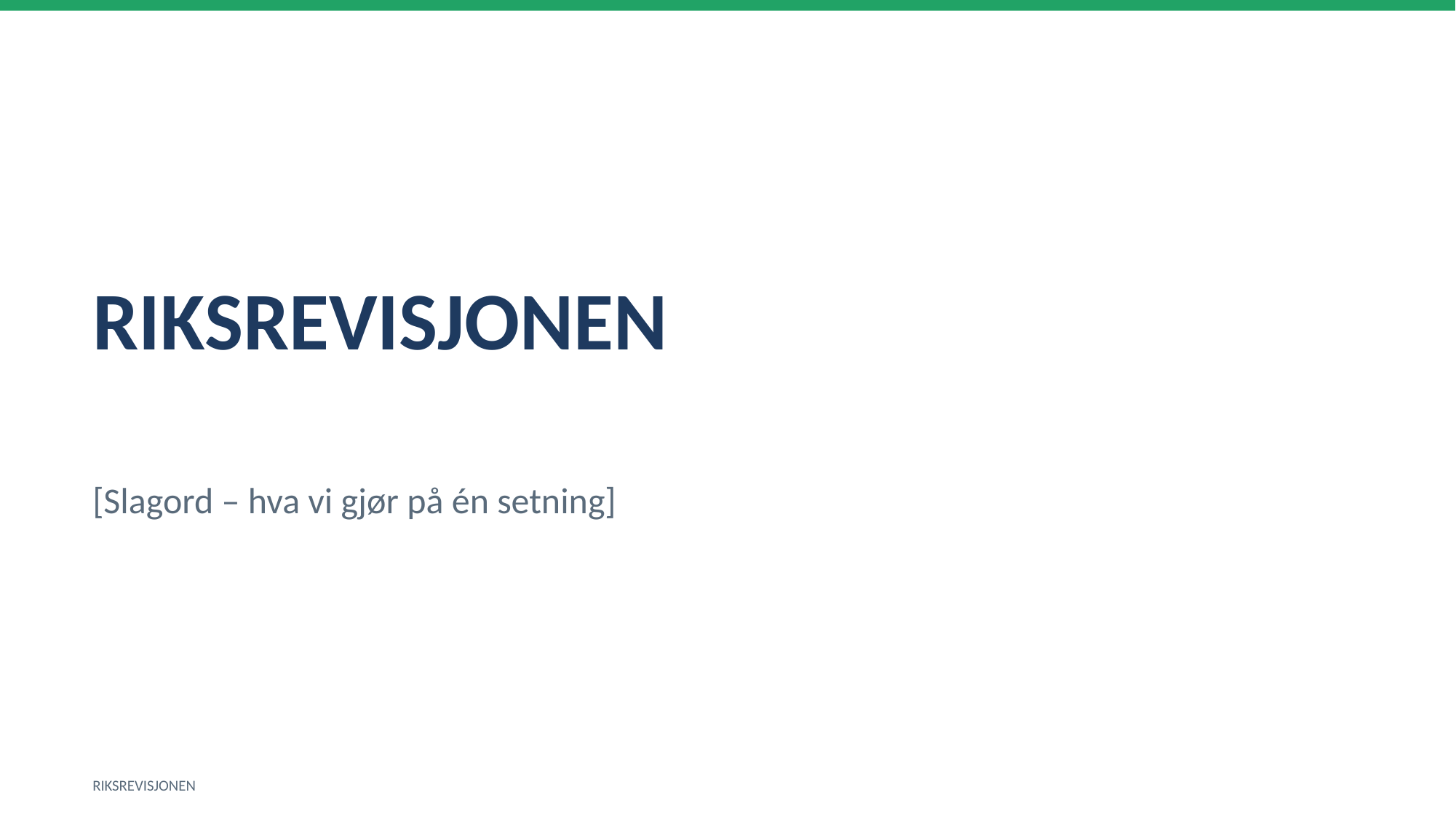

RIKSREVISJONEN
[Slagord – hva vi gjør på én setning]
RIKSREVISJONEN